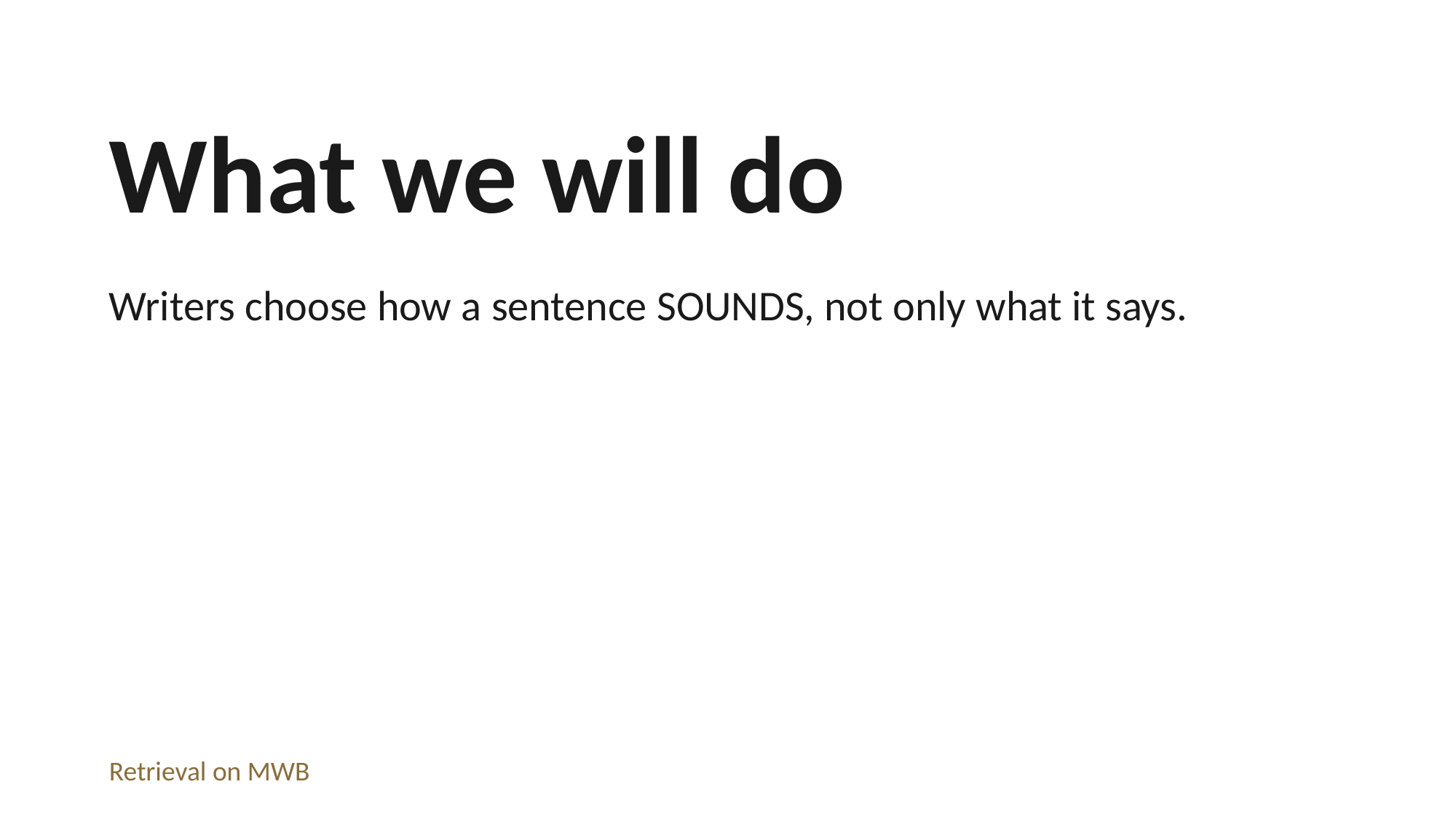

What we will do
Writers choose how a sentence SOUNDS, not only what it says.
Retrieval on MWB